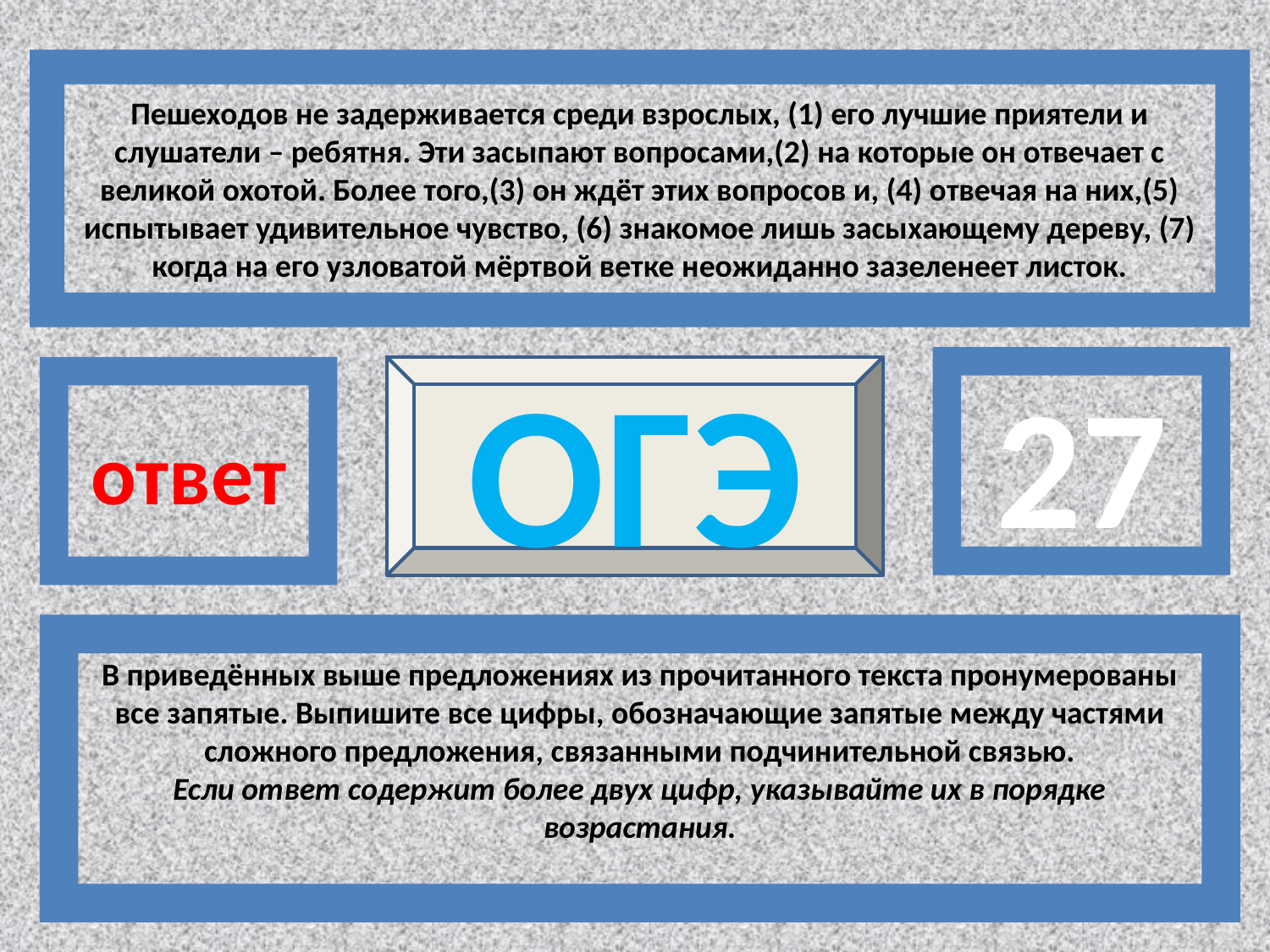

Пешеходов не задерживается среди взрослых, (1) его лучшие приятели и слушатели – ребятня. Эти засыпают вопросами,(2) на которые он отвечает с великой охотой. Более того,(3) он ждёт этих вопросов и, (4) отвечая на них,(5) испытывает удивительное чувство, (6) знакомое лишь засыхающему дереву, (7) когда на его узловатой мёртвой ветке неожиданно зазеленеет листок.

27
ответ
ОГЭ
В приведённых выше предложениях из прочитанного текста пронумерованы все запятые. Выпишите все цифры, обозначающие запятые между частями сложного предложения, связанными подчинительной связью.
Если ответ содержит более двух цифр, указывайте их в порядке возрастания.